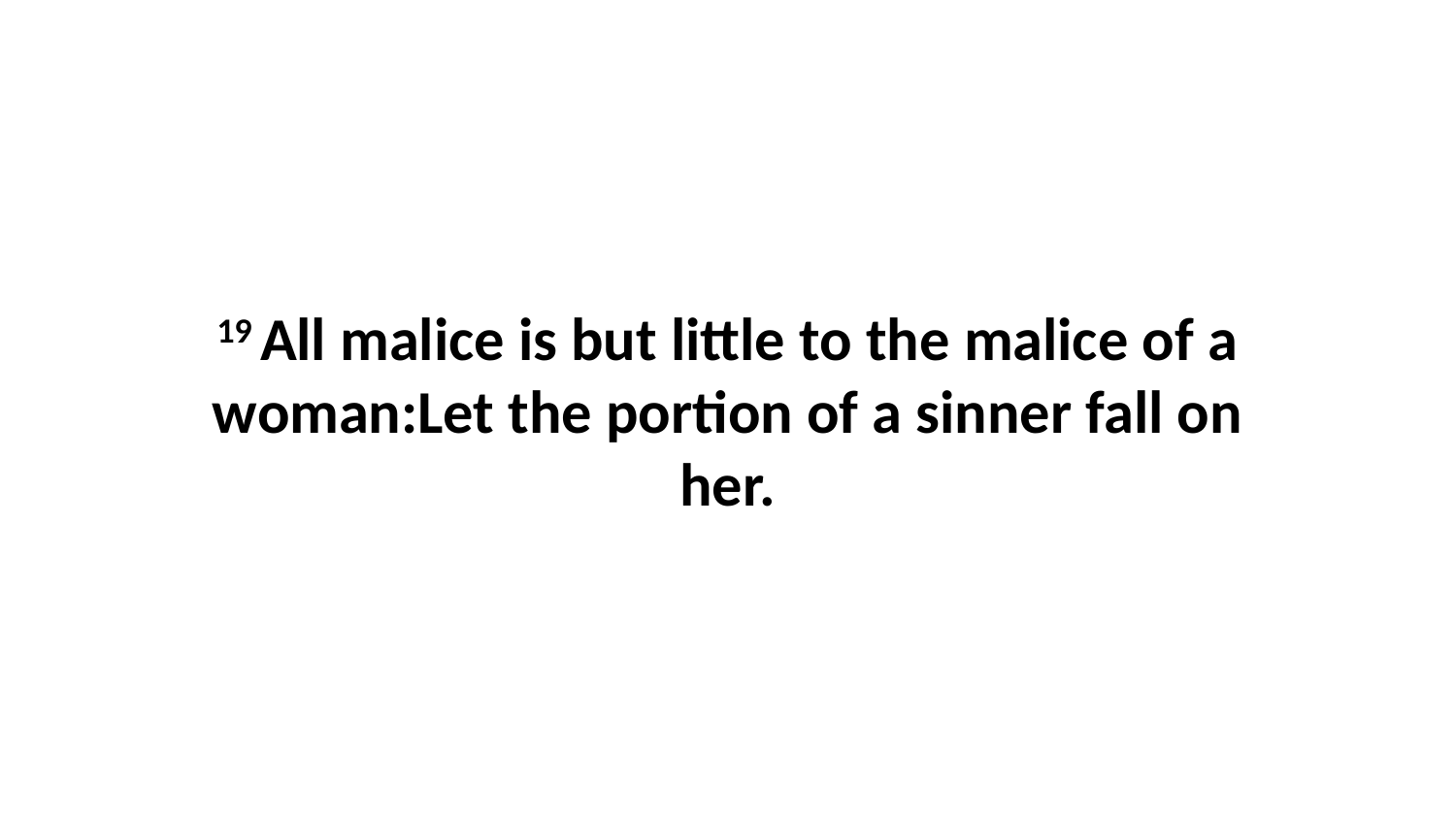

19 All malice is but little to the malice of a woman:Let the portion of a sinner fall on her.